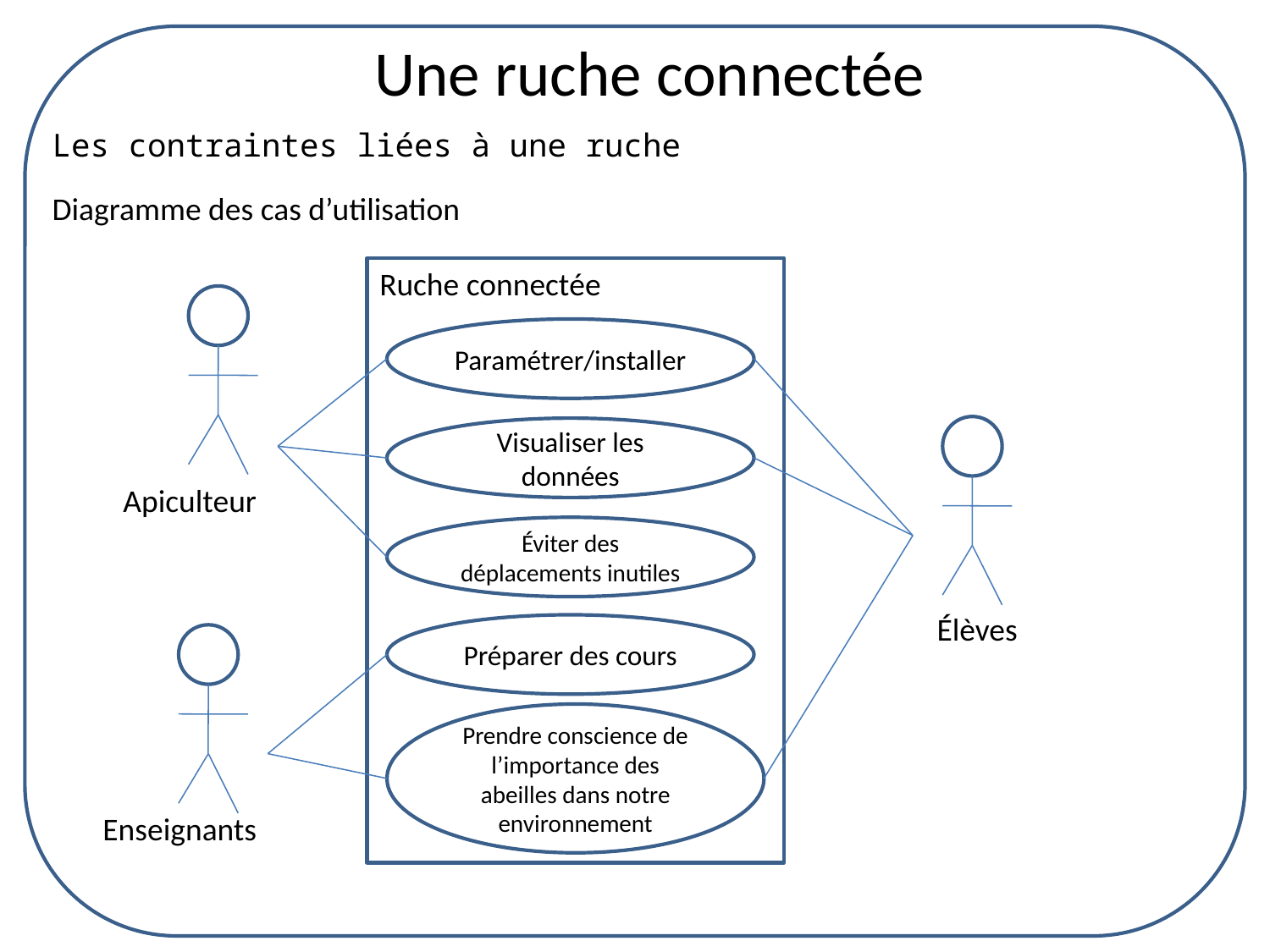

Une ruche connectée
Les contraintes liées à une ruche

Diagramme des cas d’utilisation

Ruche connectée

Paramétrer/installer

Visualiser les données
Apiculteur
Éviter des déplacements inutiles
Élèves
Préparer des cours

Prendre conscience de l’importance des abeilles dans notre environnement
Enseignants